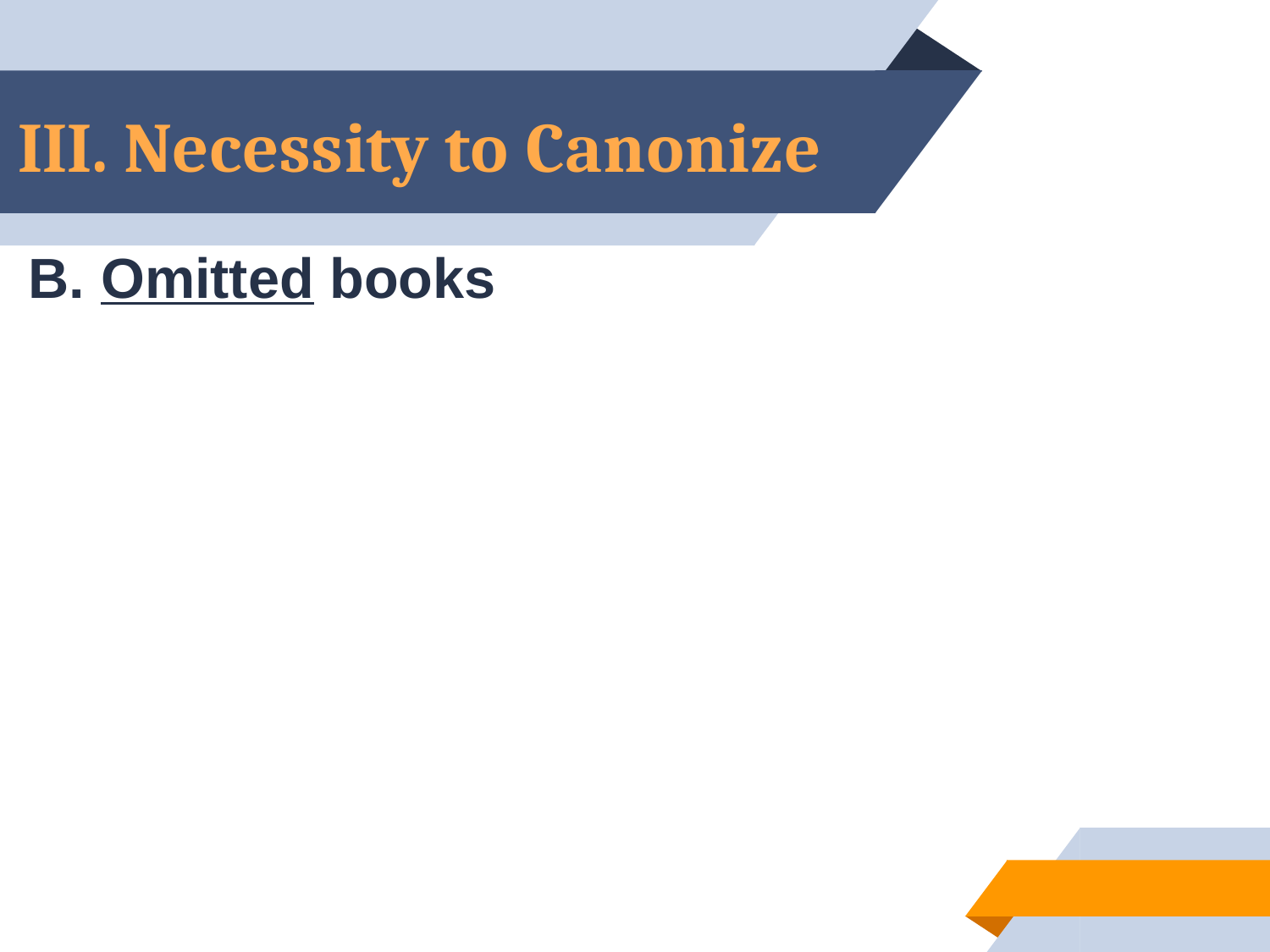

# III. Necessity to Canonize
B. Omitted books

33